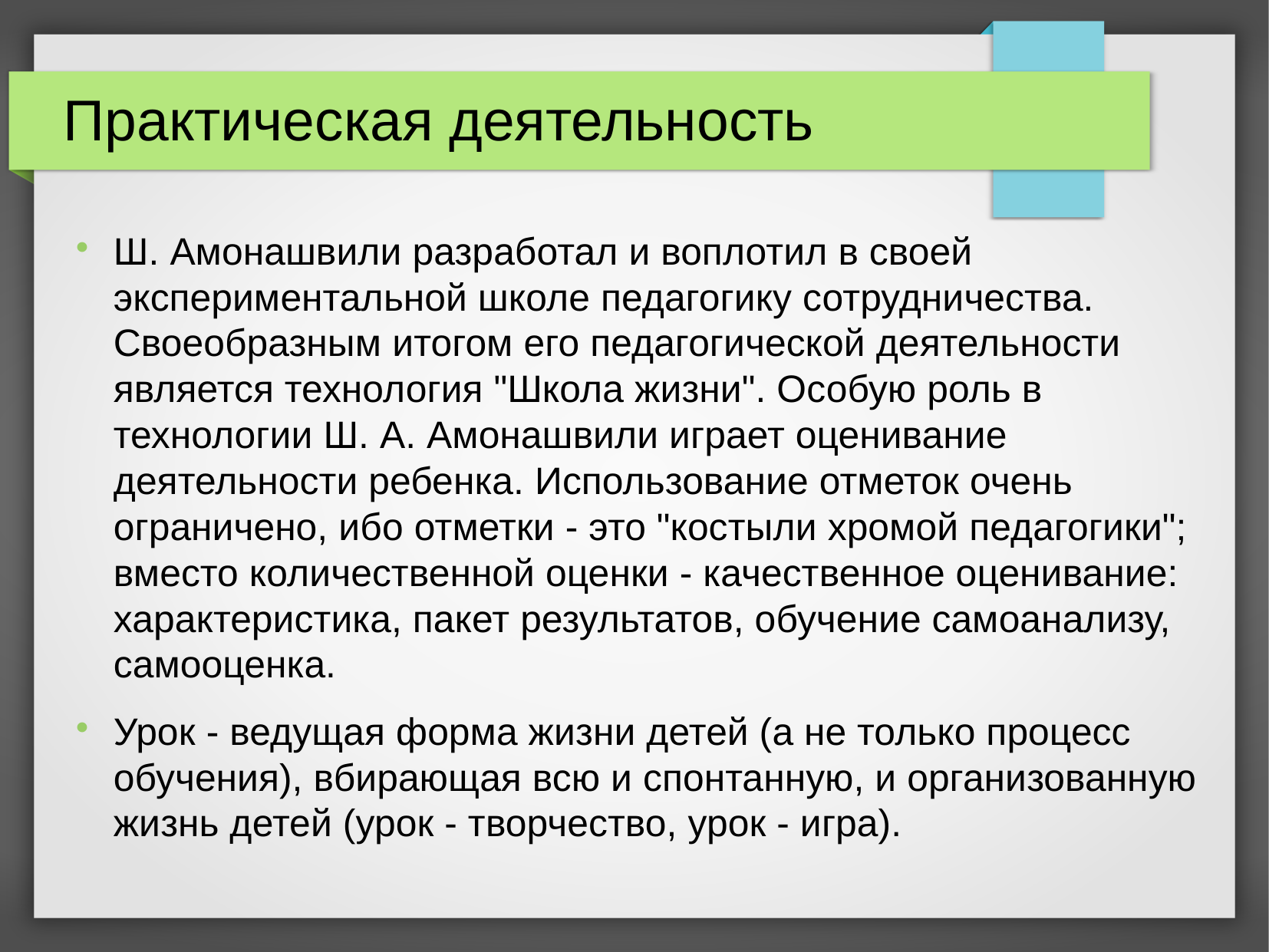

Практическая деятельность
Ш. Амонашвили разработал и воплотил в своей экспериментальной школе педагогику сотрудничества. Своеобразным итогом его педагогической деятельности является технология "Школа жизни". Особую роль в технологии Ш. А. Амонашвили играет оценивание деятельности ребенка. Использование отметок очень ограничено, ибо отметки - это "костыли хромой педагогики"; вместо количественной оценки - качественное оценивание: характеристика, пакет результатов, обучение самоанализу, самооценка.
Урок - ведущая форма жизни детей (а не только процесс обучения), вбирающая всю и спонтанную, и организованную жизнь детей (урок - творчество, урок - игра).